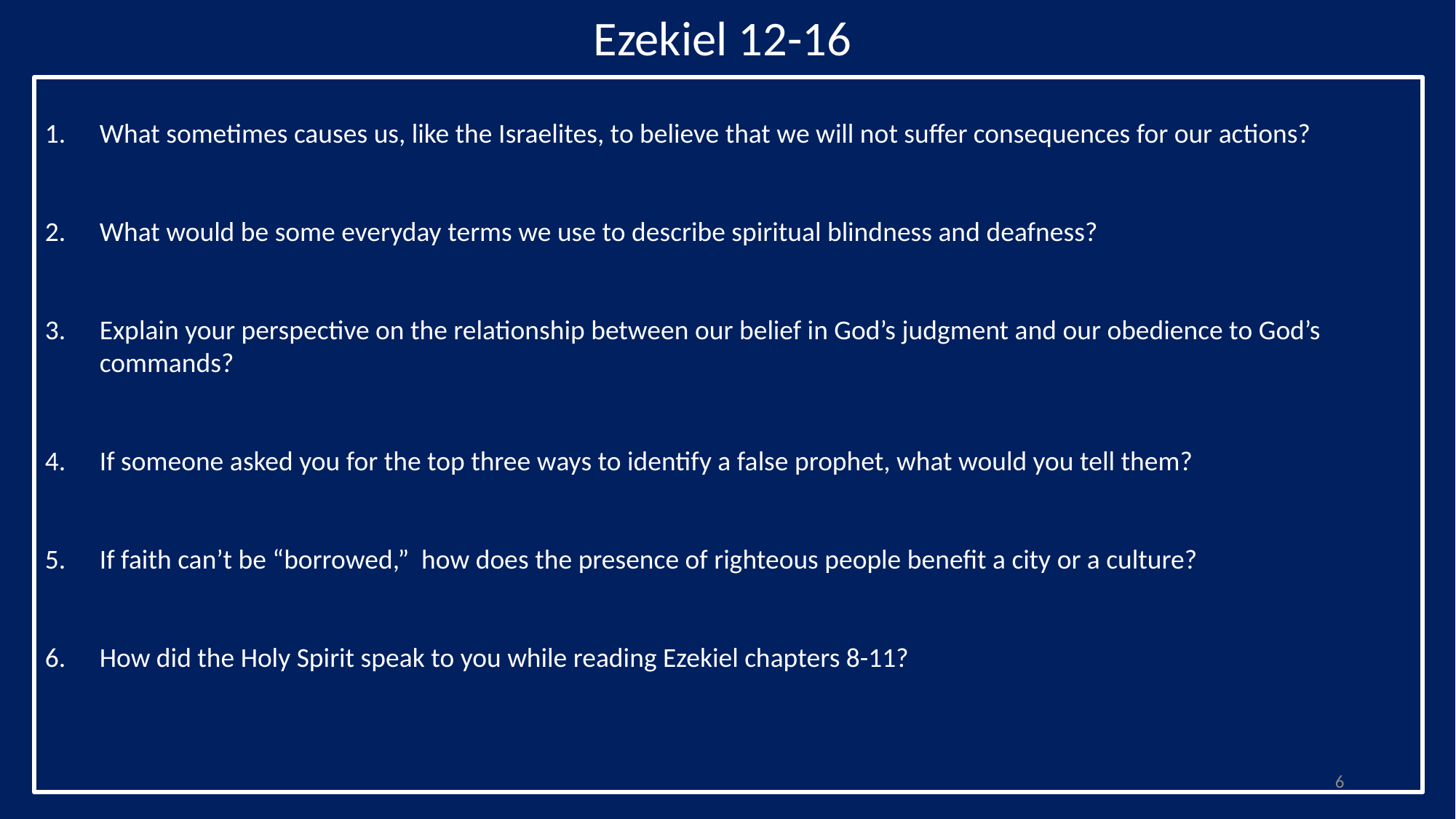

Ezekiel 12-16

What sometimes causes us, like the Israelites, to believe that we will not suffer consequences for our actions?

What would be some everyday terms we use to describe spiritual blindness and deafness?

Explain your perspective on the relationship between our belief in God’s judgment and our obedience to God’s commands?

If someone asked you for the top three ways to identify a false prophet, what would you tell them?

If faith can’t be “borrowed,”  how does the presence of righteous people benefit a city or a culture?

How did the Holy Spirit speak to you while reading Ezekiel chapters 8-11?

6